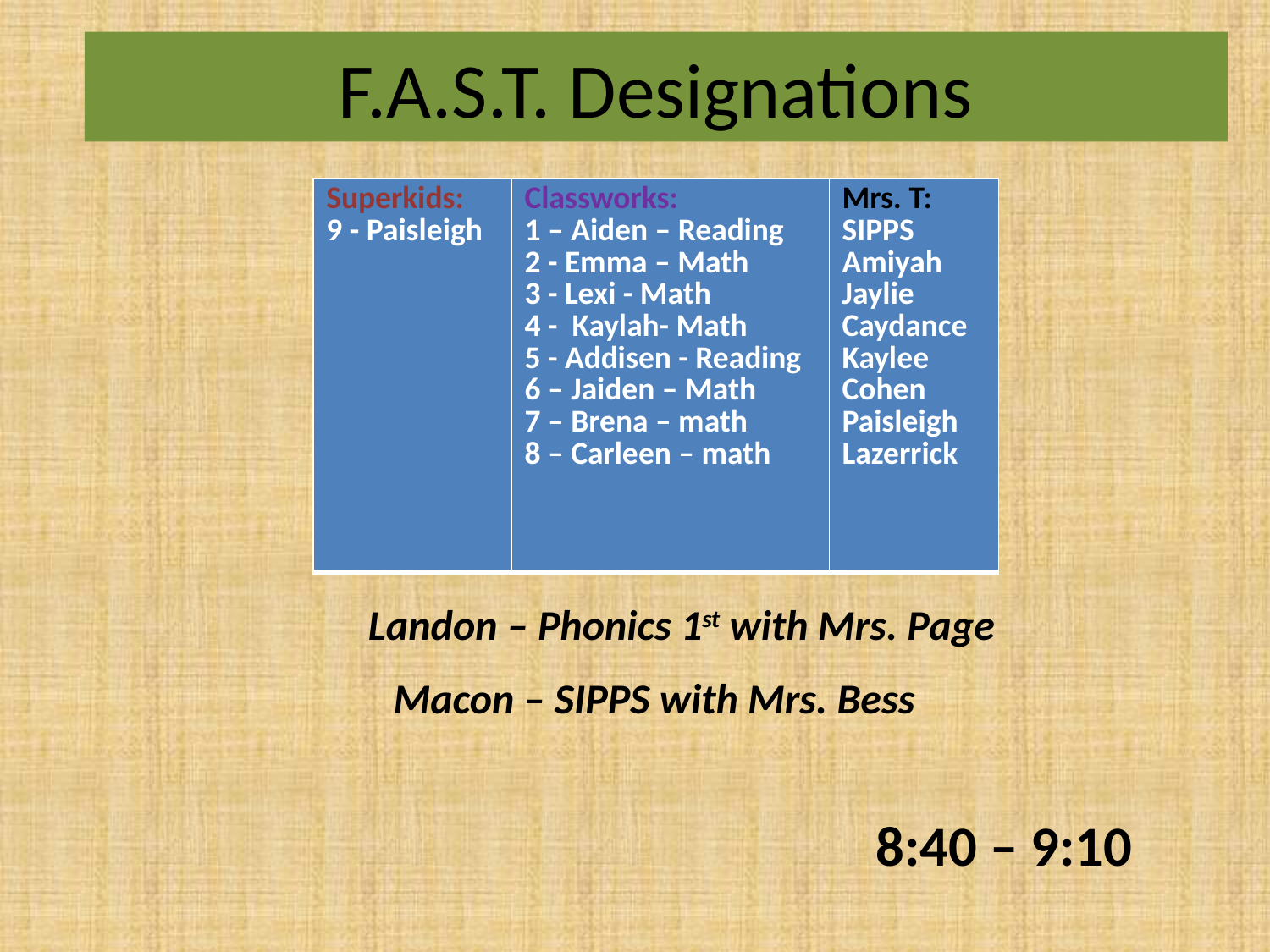

# F.A.S.T. Designations
| Superkids: 9 - Paisleigh | Classworks: 1 – Aiden – Reading 2 - Emma – Math 3 - Lexi - Math 4 - Kaylah- Math 5 - Addisen - Reading 6 – Jaiden – Math 7 – Brena – math 8 – Carleen – math | Mrs. T: SIPPS Amiyah Jaylie Caydance Kaylee Cohen Paisleigh Lazerrick |
| --- | --- | --- |
Landon – Phonics 1st with Mrs. Page
Macon – SIPPS with Mrs. Bess
8:40 – 9:10